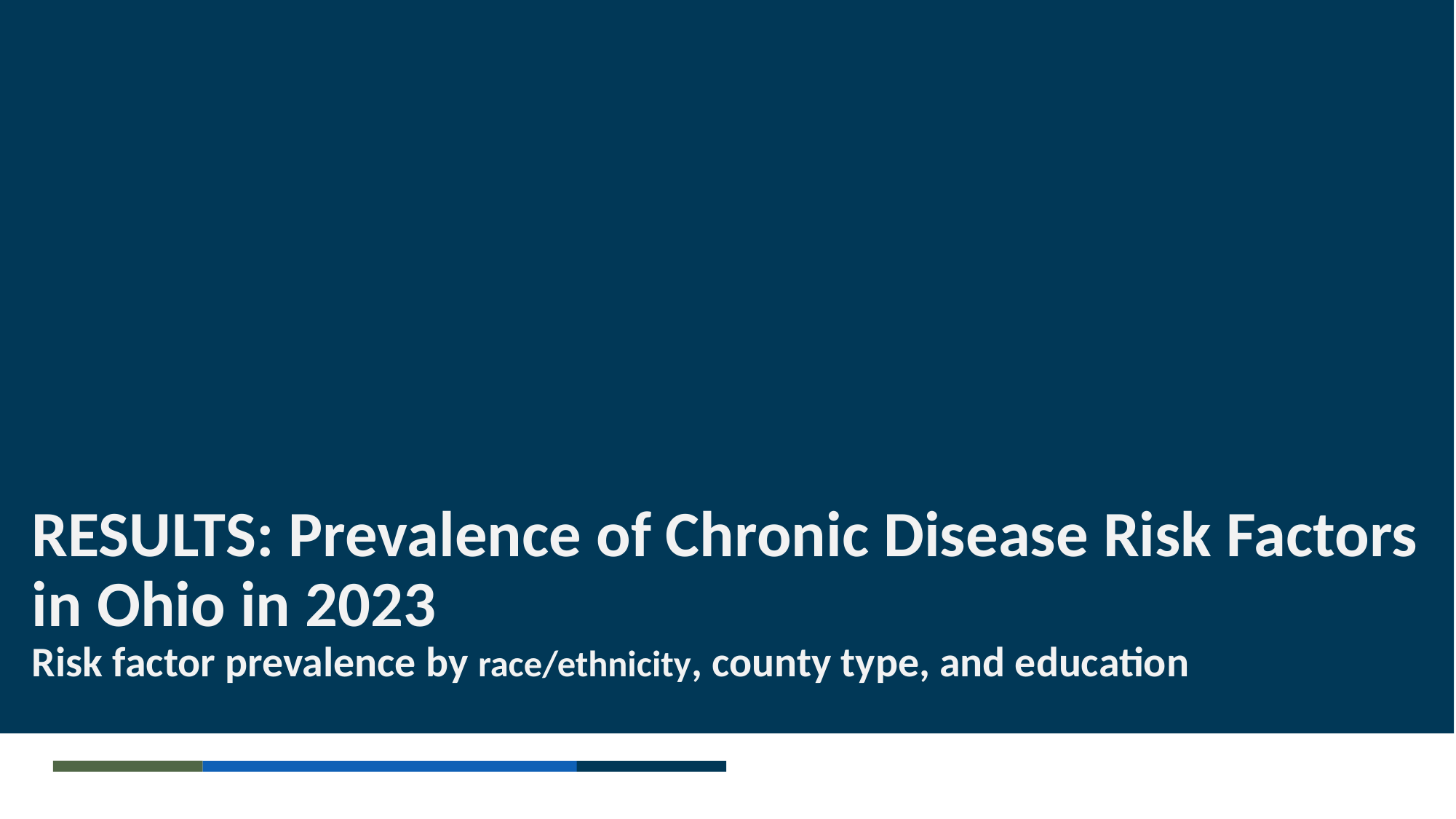

# RESULTS: Prevalence of Chronic Disease Risk Factors in Ohio in 2023 Risk factor prevalence by race/ethnicity, county type, and education